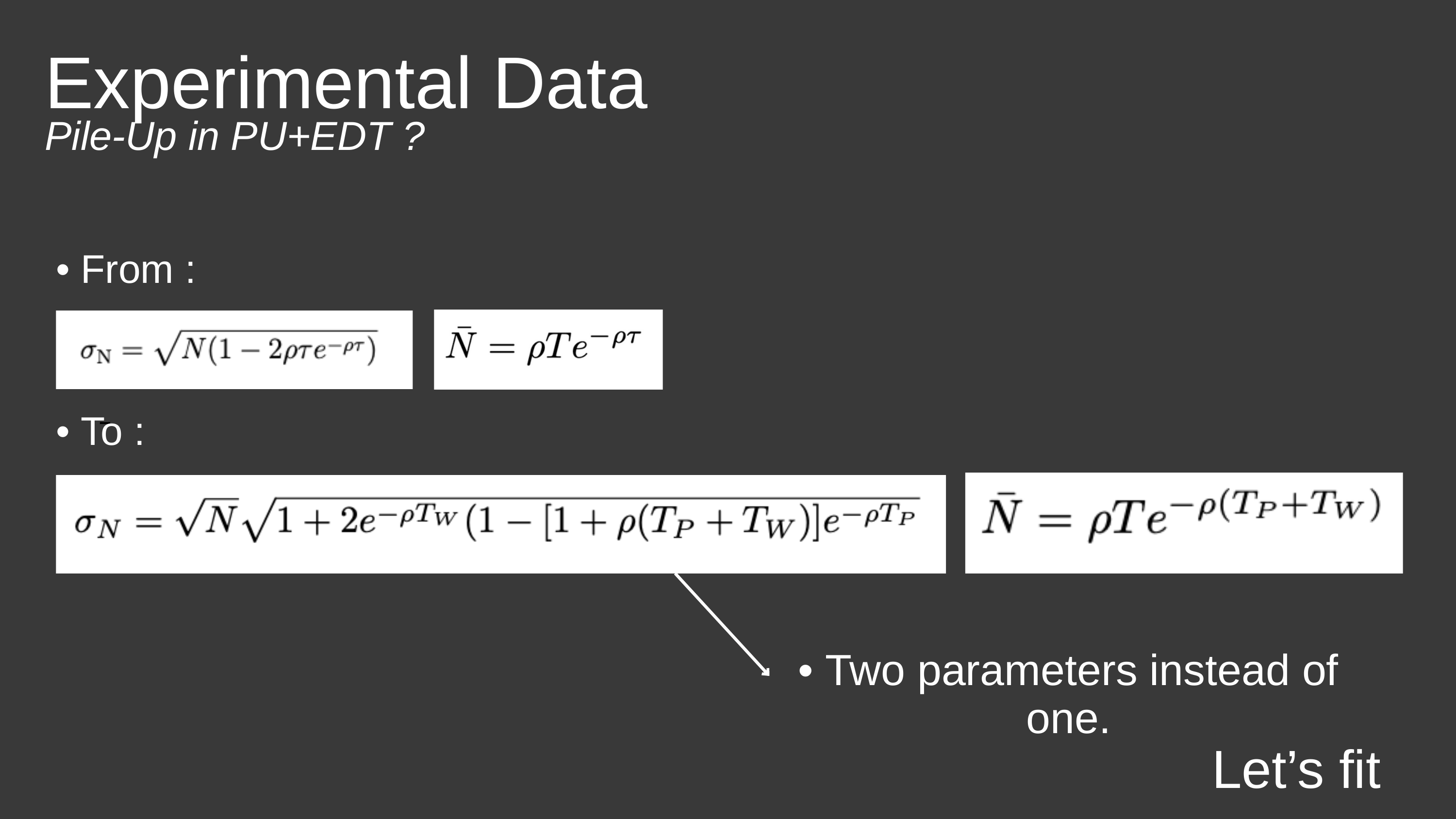

Experimental Data
Pile-Up in PU+EDT ?
• From :

• To :

• Two parameters instead of one.
Let’s fit